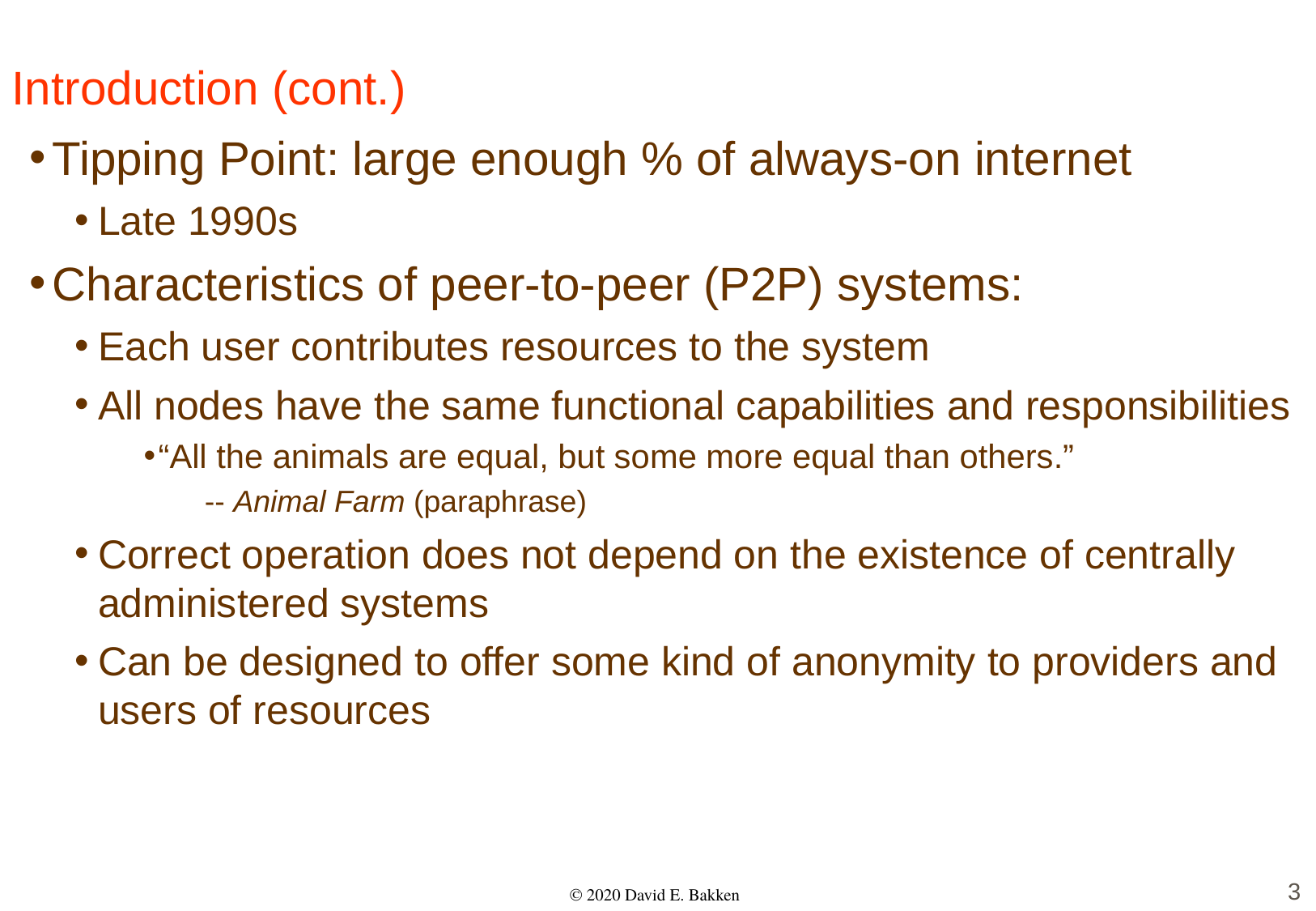

# Introduction (cont.)
Tipping Point: large enough % of always-on internet
Late 1990s
Characteristics of peer-to-peer (P2P) systems:
Each user contributes resources to the system
All nodes have the same functional capabilities and responsibilities
“All the animals are equal, but some more equal than others.”
-- Animal Farm (paraphrase)
Correct operation does not depend on the existence of centrally administered systems
Can be designed to offer some kind of anonymity to providers and users of resources
3
© 2020 David E. Bakken